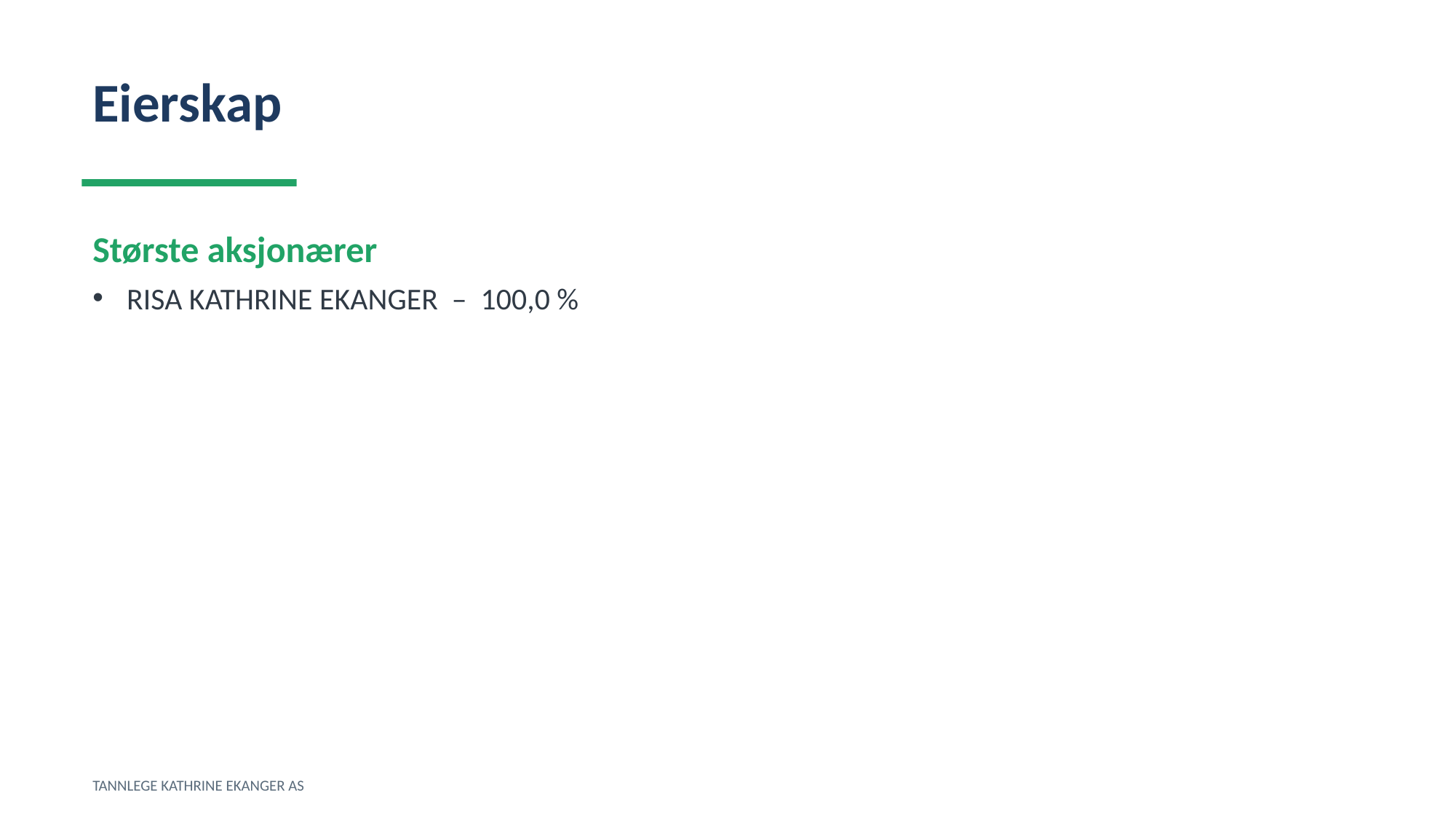

Eierskap

Største aksjonærer
RISA KATHRINE EKANGER  –  100,0 %
TANNLEGE KATHRINE EKANGER AS